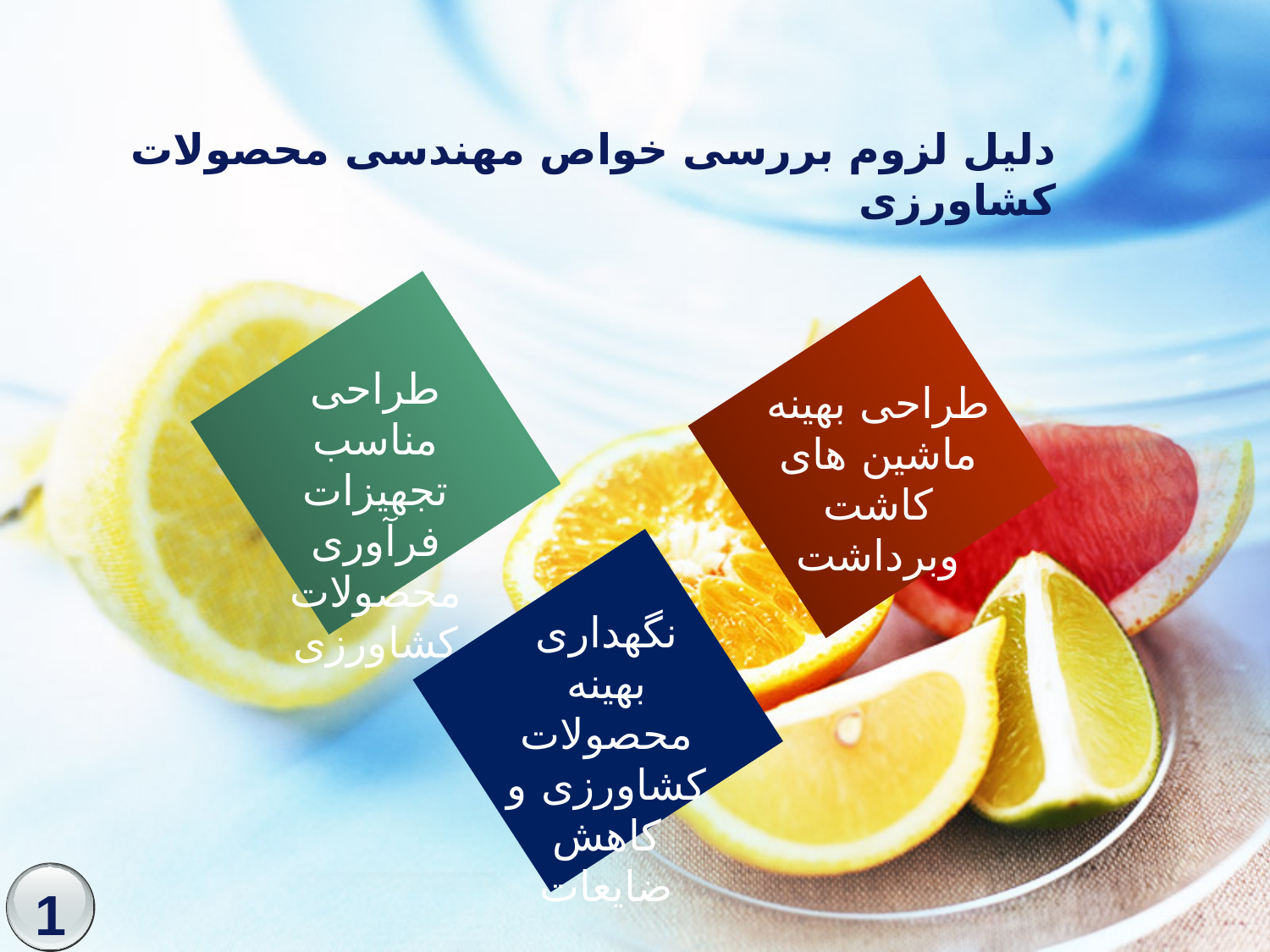

دلیل لزوم بررسی خواص مهندسی محصولات کشاورزی

طراحی مناسب تجهیزات فرآوری محصولات کشاورزی
طراحی بهینه ماشین های کاشت وبرداشت

نگهداری بهینه محصولات کشاورزی و کاهش ضایعات

1